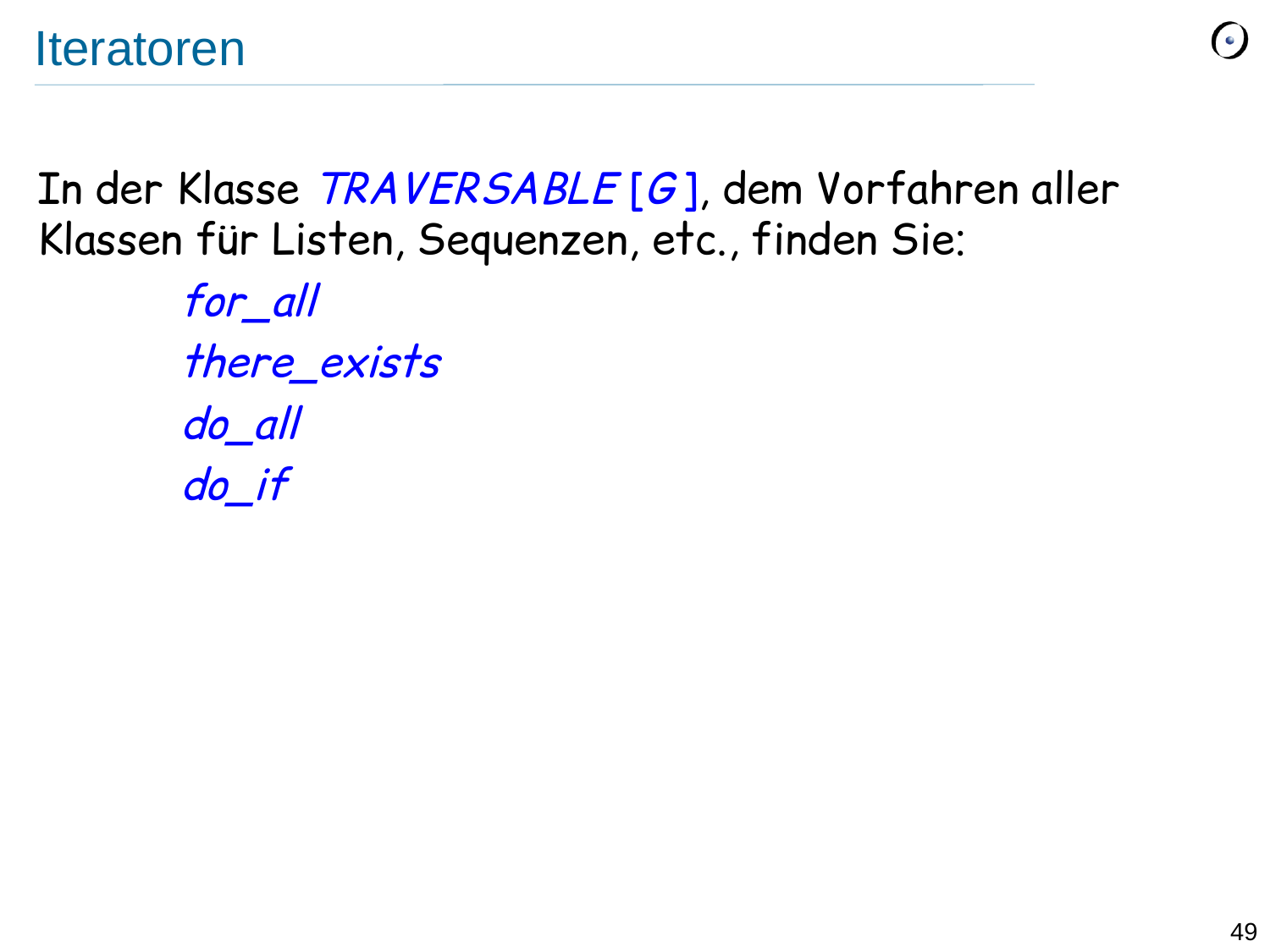

# Iteratoren
In der Klasse TRAVERSABLE [G ], dem Vorfahren aller Klassen für Listen, Sequenzen, etc., finden Sie:
			for_all
			there_exists
			do_all
			do_if